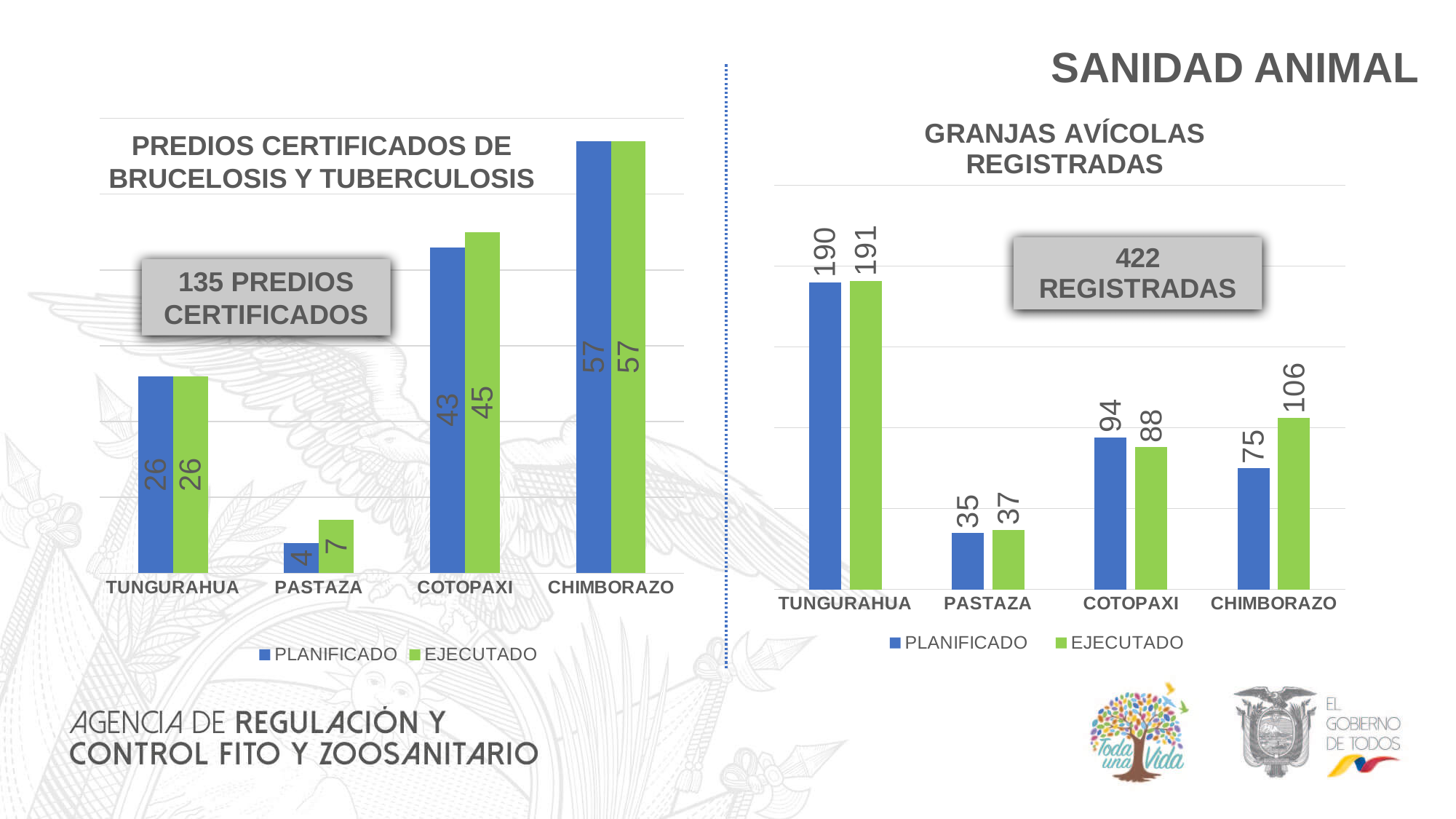

SANIDAD ANIMAL

### Chart

| Category | PLANIFICADO | EJECUTADO |
|---|---|---|
| TUNGURAHUA | 26.0 | 26.0 |
| PASTAZA | 4.0 | 7.0 |
| COTOPAXI | 43.0 | 45.0 |
| CHIMBORAZO | 57.0 | 57.0 |

### Chart: GRANJAS AVÍCOLAS REGISTRADAS

| Category | PLANIFICADO | EJECUTADO |
|---|---|---|
| TUNGURAHUA | 190.0 | 191.0 |
| PASTAZA | 35.0 | 37.0 |
| COTOPAXI | 94.0 | 88.0 |
| CHIMBORAZO | 75.0 | 106.0 |
PREDIOS CERTIFICADOS DE BRUCELOSIS Y TUBERCULOSIS
135 PREDIOS CERTIFICADOS